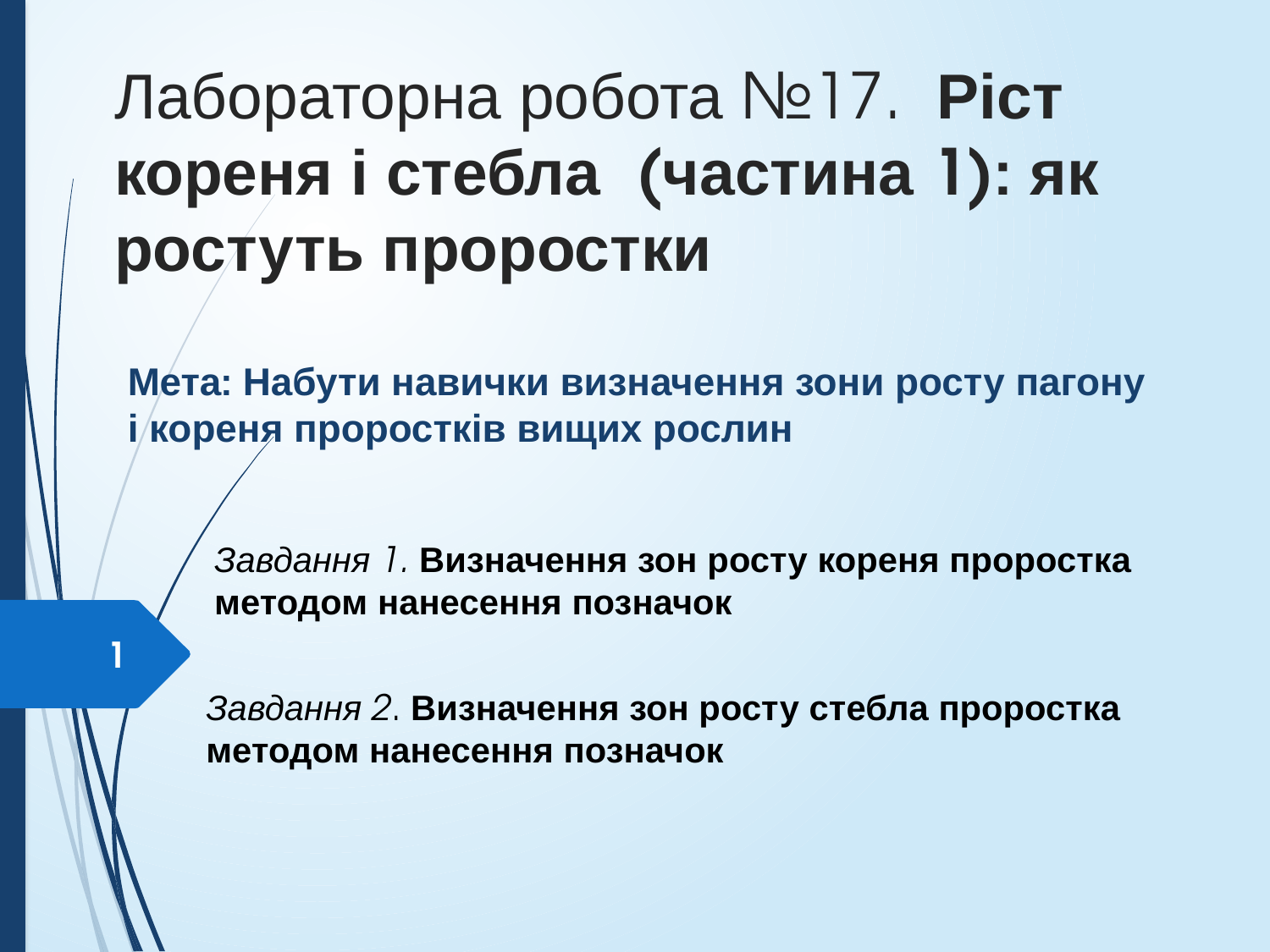

# Лабораторна робота №17.  Ріст кореня і стебла  (частина 1): як ростуть проростки
Мета: Набути навички визначення зони росту пагону і кореня проростків вищих рослин
Завдання 1. Визначення зон росту кореня проростка методом нанесення позначок
1
Завдання 2. Визначення зон росту стебла проростка методом нанесення позначок